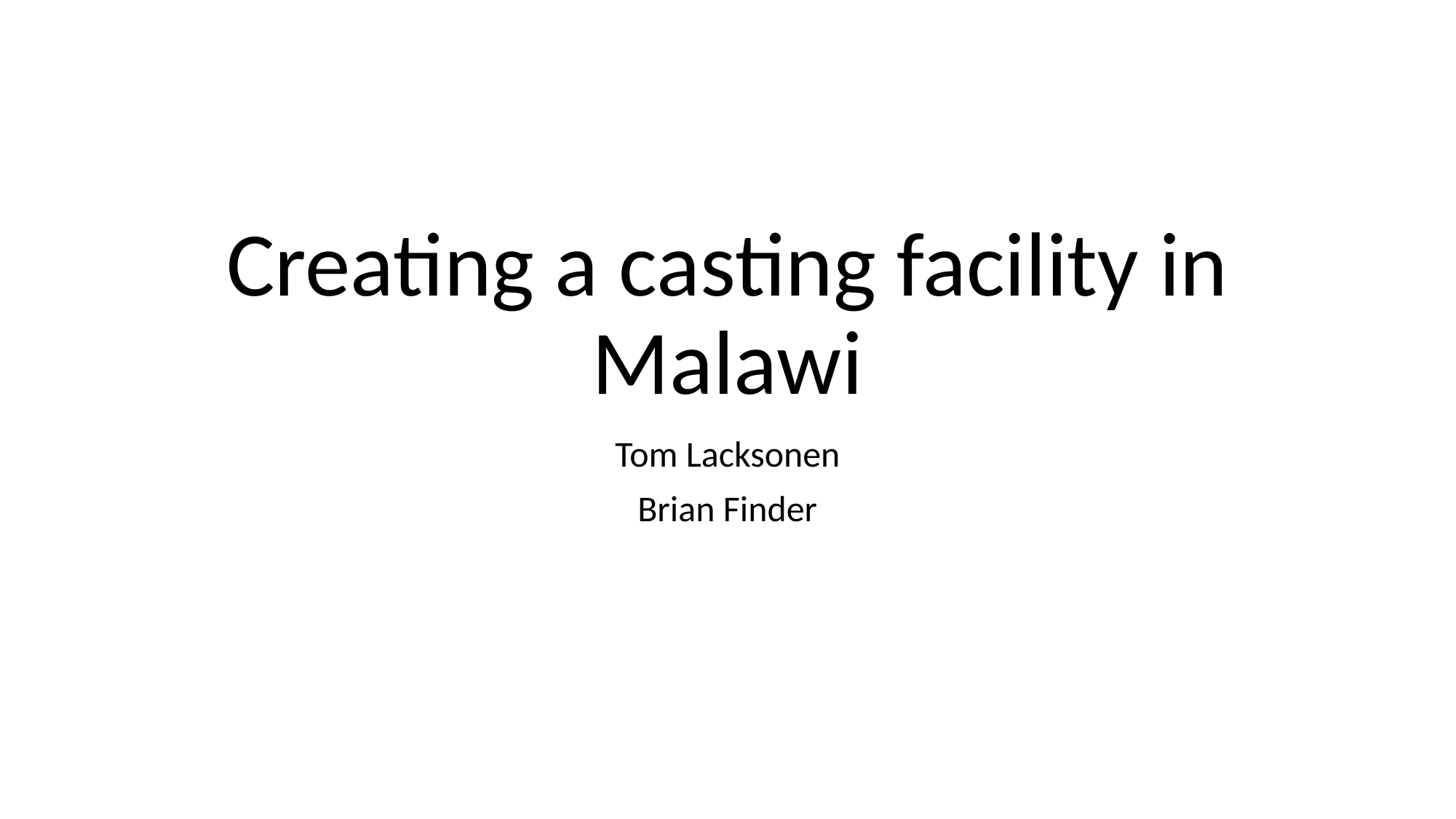

# Creating a casting facility in Malawi
Tom Lacksonen
Brian Finder